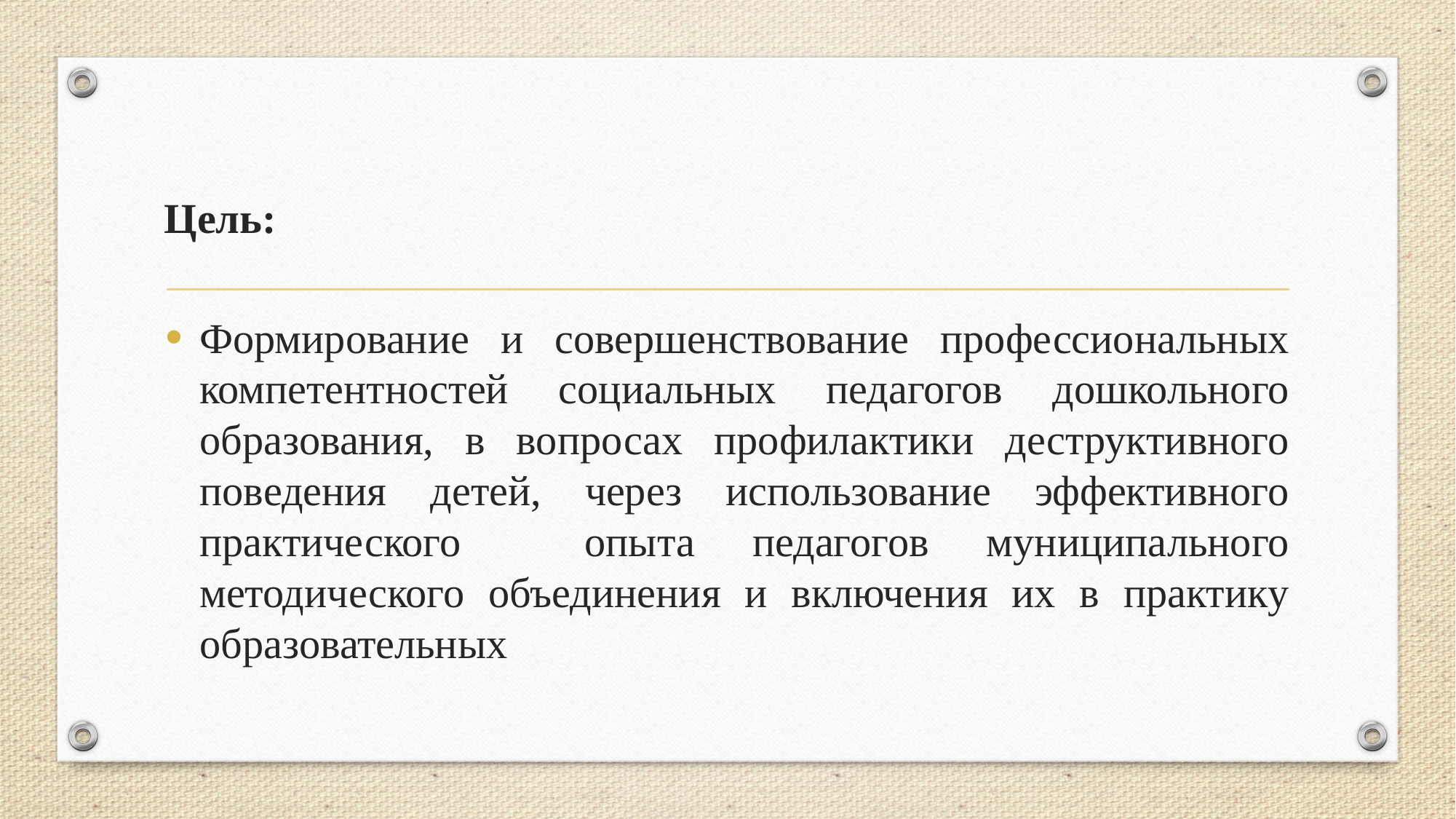

Цель:
Формирование и совершенствование профессиональных компетентностей социальных педагогов дошкольного образования, в вопросах профилактики деструктивного поведения детей, через использование эффективного практического	 опыта педагогов муниципального методического объединения и включения их в практику образовательных